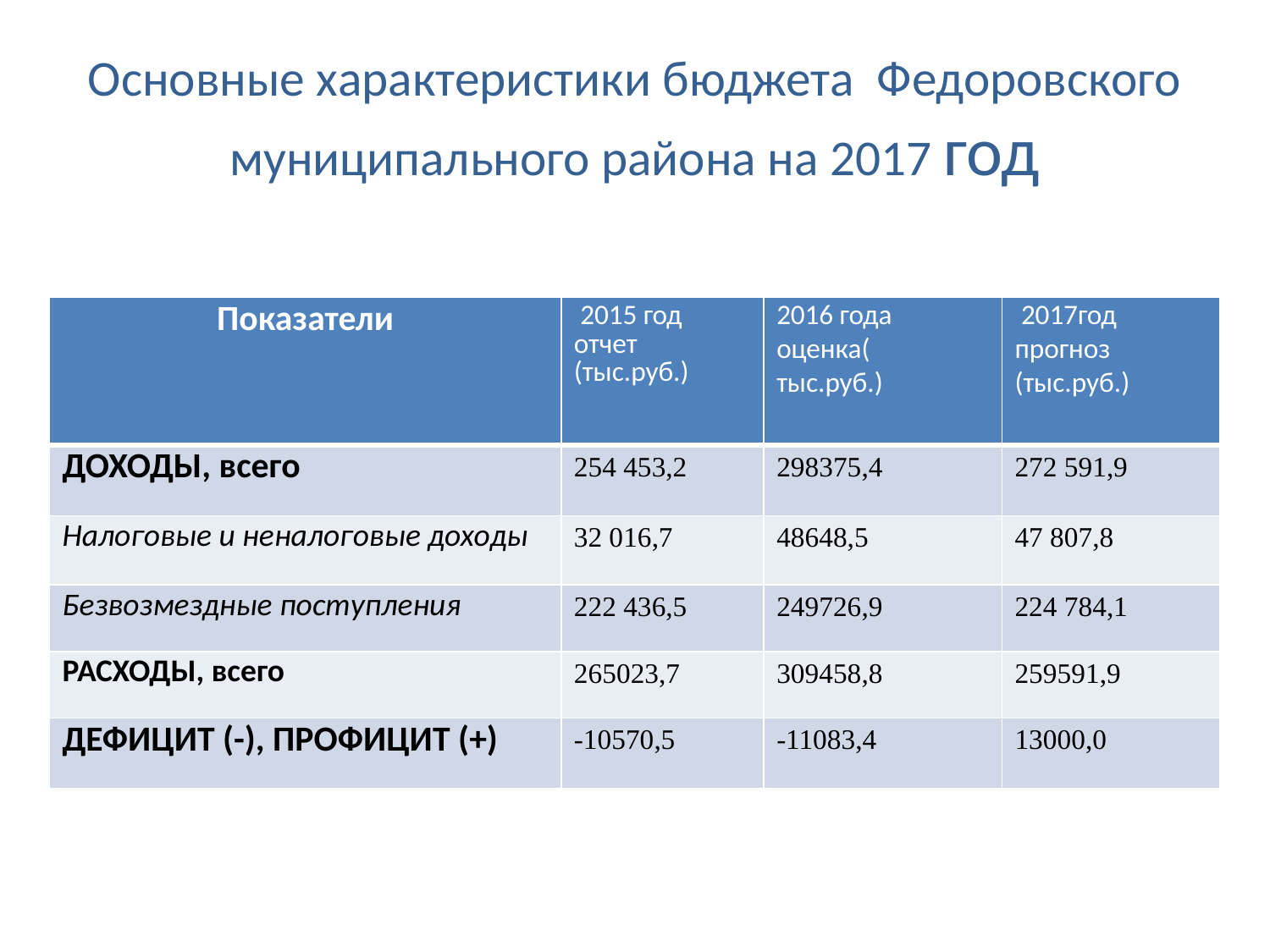

# Основные характеристики бюджета  Федоровского муниципального района на 2017 год
| Показатели | 2015 год отчет (тыс.руб.) | 2016 года оценка( тыс.руб.) | 2017год прогноз (тыс.руб.) |
| --- | --- | --- | --- |
| ДОХОДЫ, всего | 254 453,2 | 298375,4 | 272 591,9 |
| Налоговые и неналоговые доходы | 32 016,7 | 48648,5 | 47 807,8 |
| Безвозмездные поступления | 222 436,5 | 249726,9 | 224 784,1 |
| РАСХОДЫ, всего | 265023,7 | 309458,8 | 259591,9 |
| ДЕФИЦИТ (-), ПРОФИЦИТ (+) | -10570,5 | -11083,4 | 13000,0 |